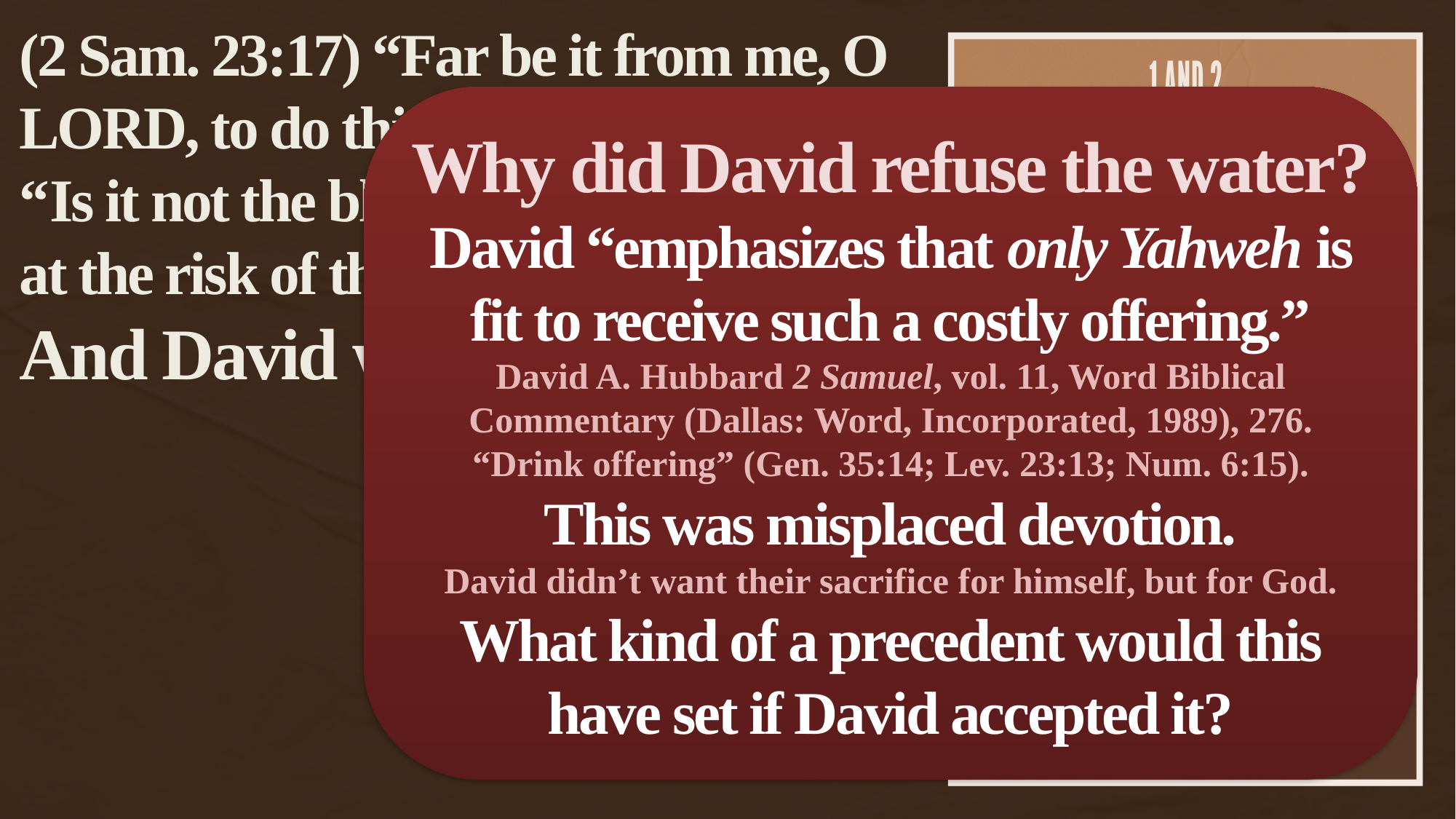

(2 Sam. 23:17) “Far be it from me, O LORD, to do this!” he said.
“Is it not the blood of men who went at the risk of their lives?”
And David would not drink it.
Why did David refuse the water?
David “emphasizes that only Yahweh is fit to receive such a costly offering.”
David A. Hubbard 2 Samuel, vol. 11, Word Biblical Commentary (Dallas: Word, Incorporated, 1989), 276.
“Drink offering” (Gen. 35:14; Lev. 23:13; Num. 6:15).
This was misplaced devotion.
David didn’t want their sacrifice for himself, but for God.
What kind of a precedent would this have set if David accepted it?